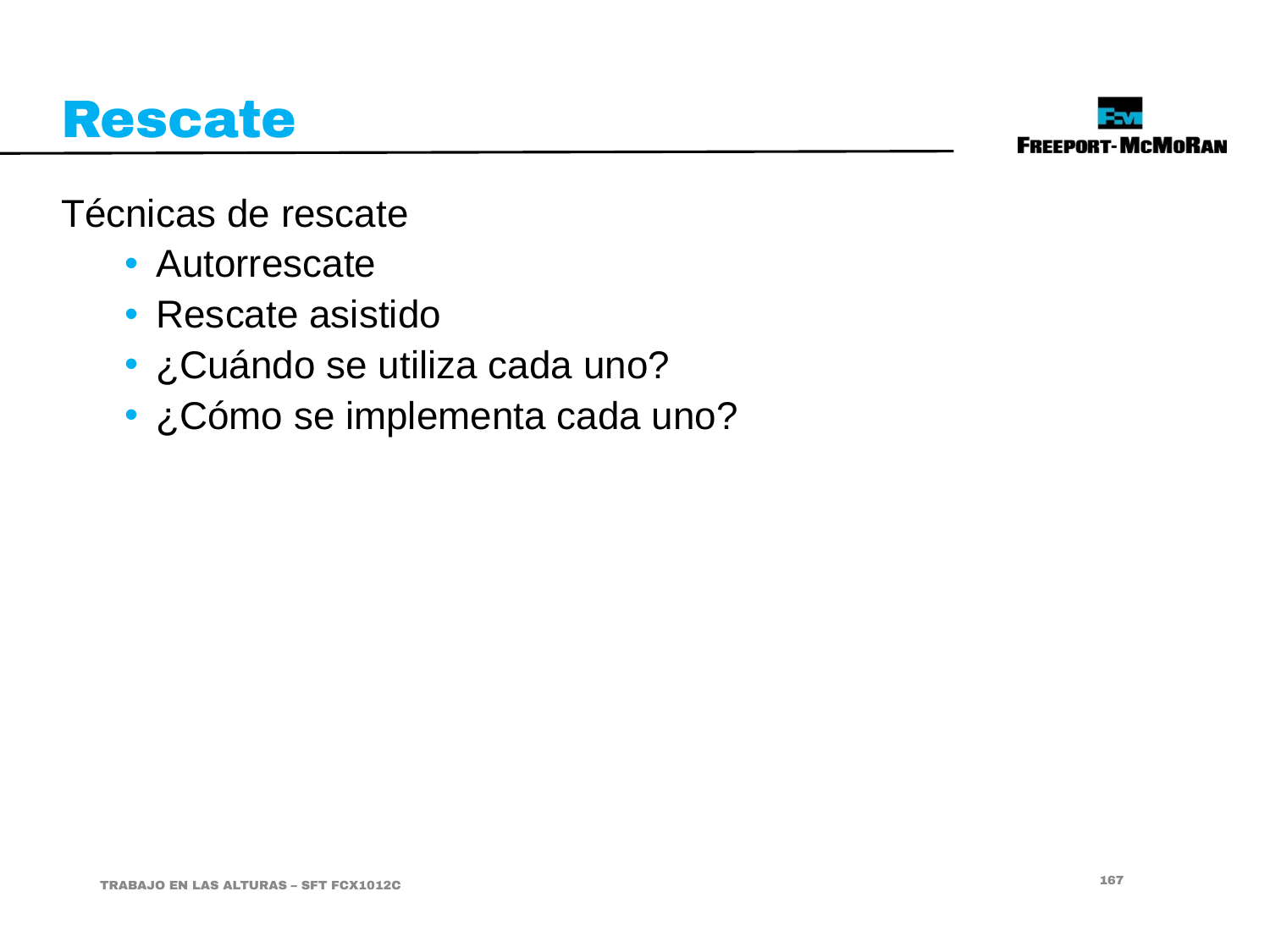

Rescate
Técnicas de rescate
Autorrescate
Rescate asistido
¿Cuándo se utiliza cada uno?
¿Cómo se implementa cada uno?
167
TRABAJO EN LAS ALTURAS – SFT FCX1012C